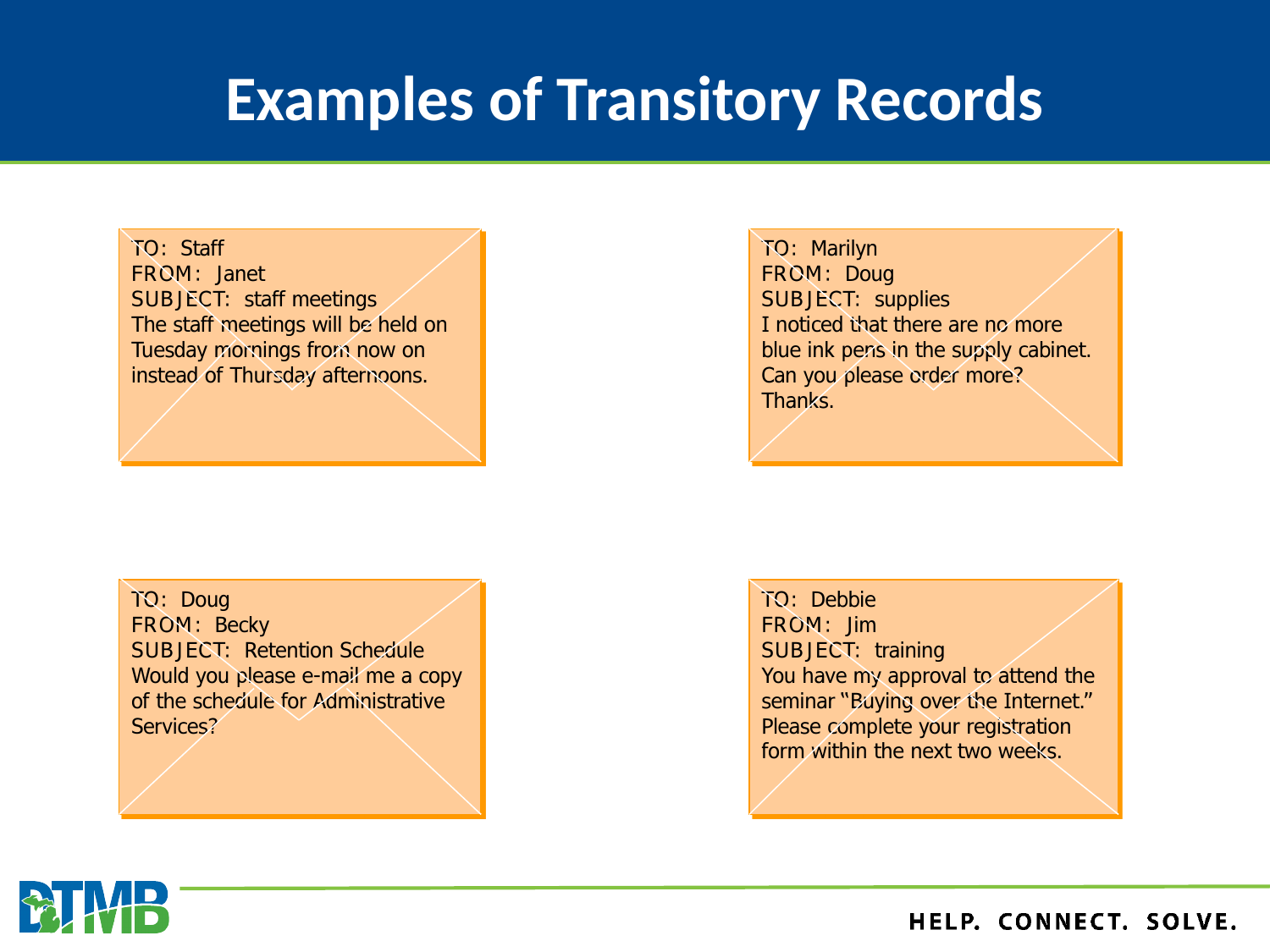

# Examples of Transitory Records
TO:  Staff
FROM:  Janet
SUBJECT:  staff meetings
The staff meetings will be held on Tuesday mornings from now on instead of Thursday afternoons.

TO:  Marilyn
FROM:  Doug
SUBJECT:  supplies
I noticed that there are no more blue ink pens in the supply cabinet.  Can you please order more?  Thanks.

TO:  Doug
FROM:  Becky
SUBJECT:  Retention Schedule
Would you please e-mail me a copy of the schedule for Administrative Services?

TO:  Debbie
FROM:  Jim
SUBJECT:  training
You have my approval to attend the seminar “Buying over the Internet.”  Please complete your registration form within the next two weeks.